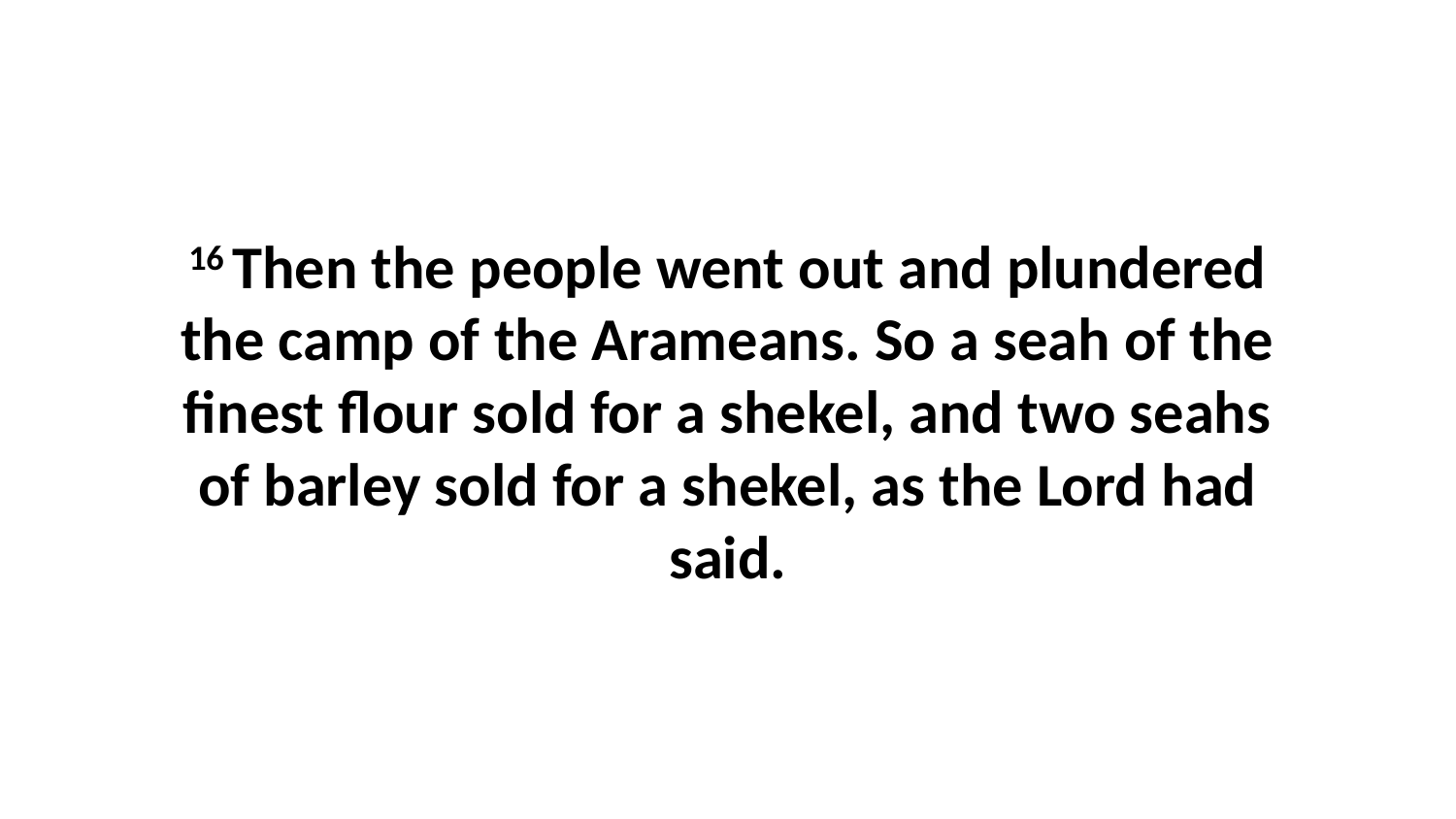

16 Then the people went out and plundered the camp of the Arameans. So a seah of the finest flour sold for a shekel, and two seahs of barley sold for a shekel, as the Lord had said.